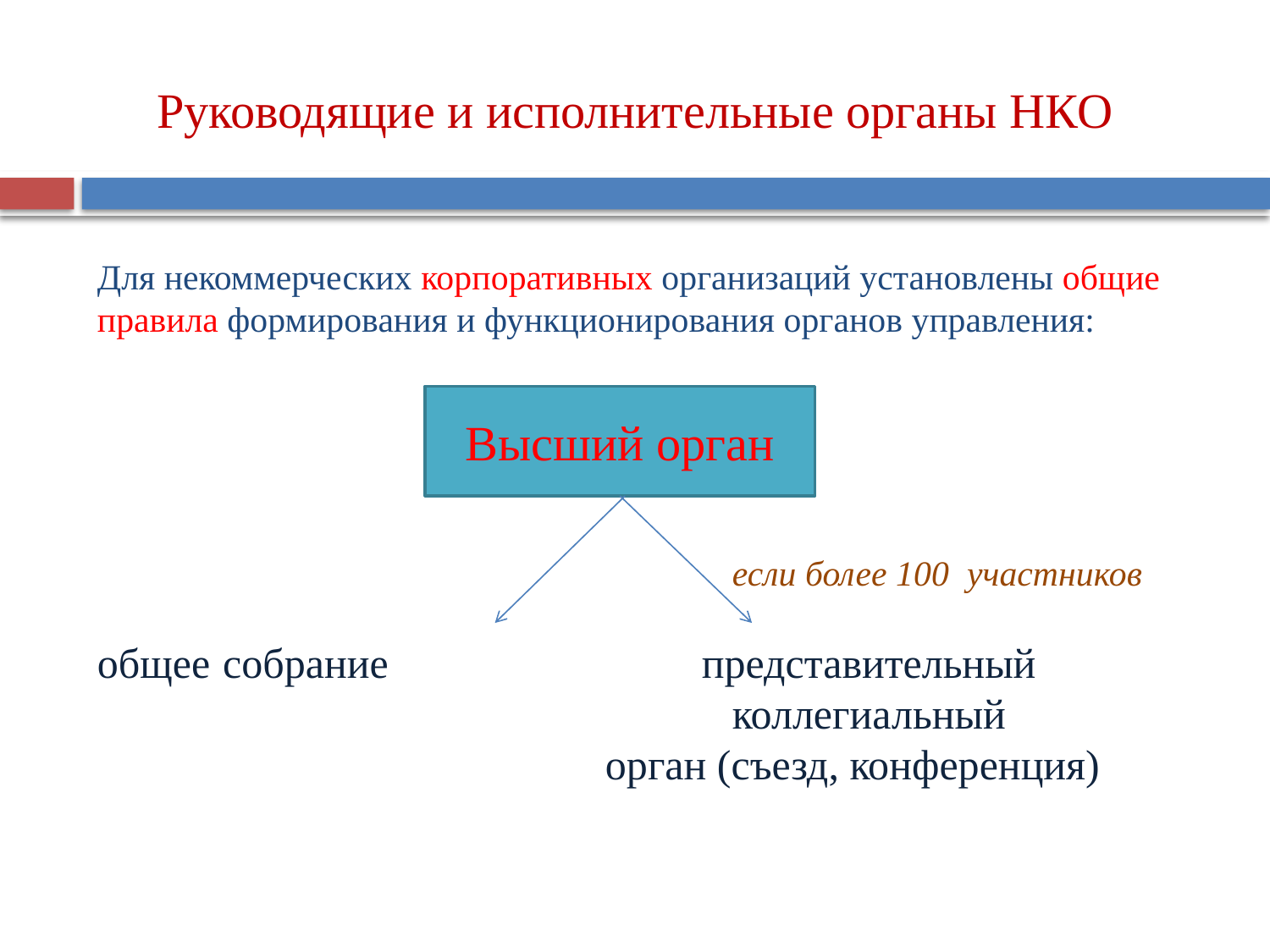

Руководящие и исполнительные органы НКО

Для некоммерческих корпоративных организаций установлены общие правила формирования и функционирования органов управления:

					если более 100  участников

общее собрание                             представительный 						коллегиальный 					орган (съезд, конференция)

Высший орган